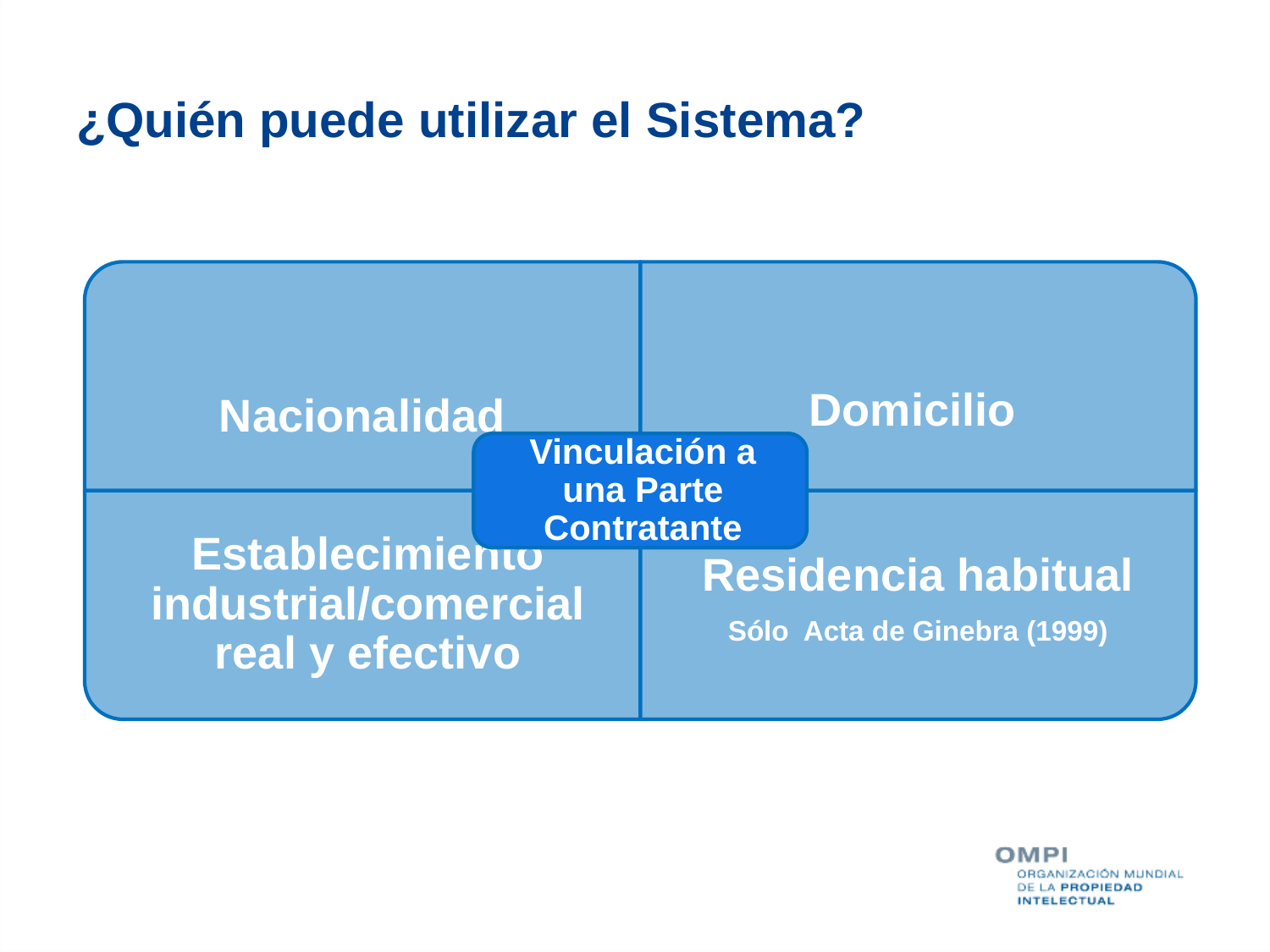

# ¿Quién puede utilizar el Sistema?

Nacionalidad

Domicilio
Establecimiento industrial/comercial real y efectivo
Residencia habitual
Sólo  Acta de Ginebra (1999)
Vinculación a una Parte Contratante